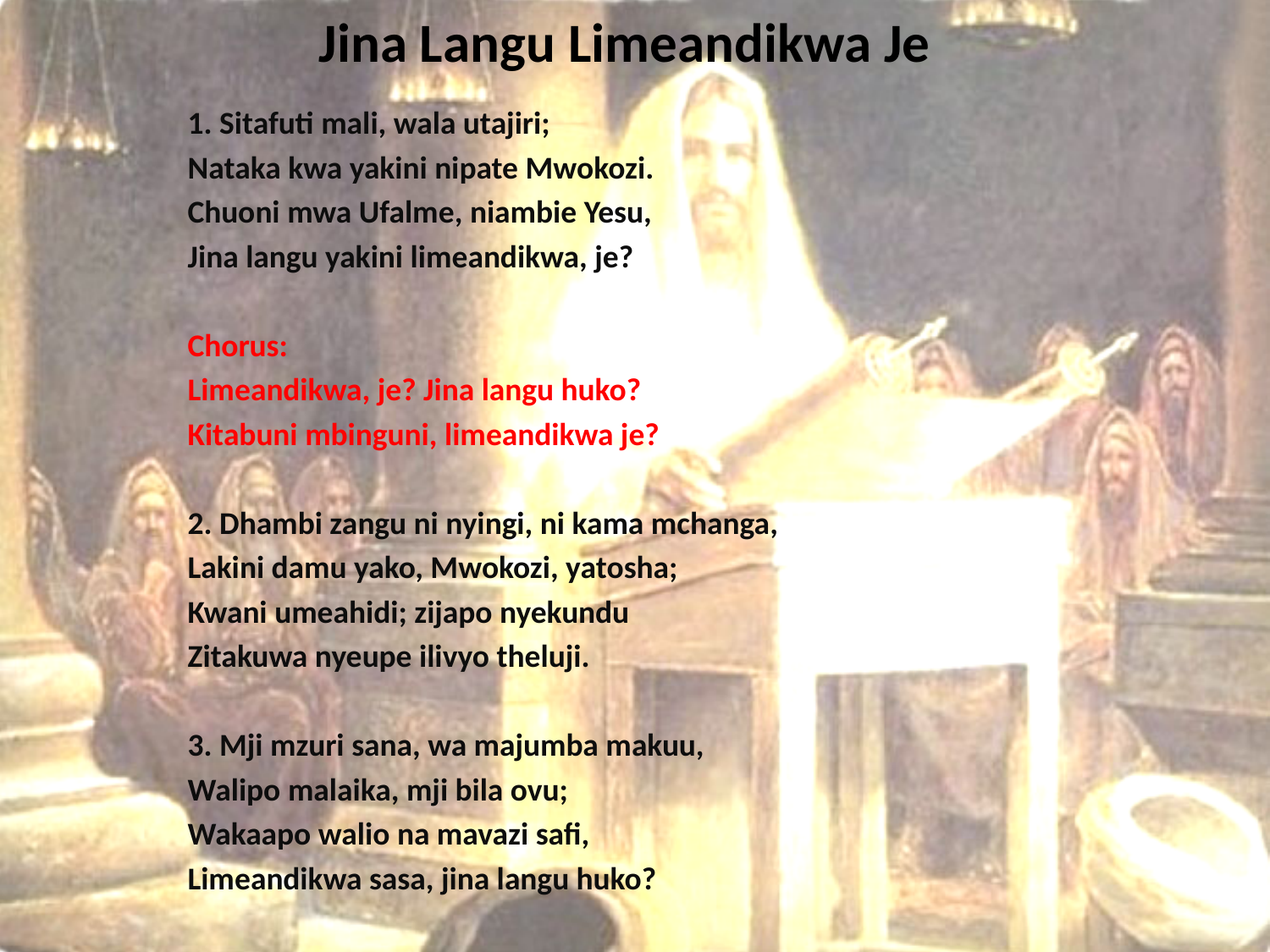

# Jina Langu Limeandikwa Je
1. Sitafuti mali, wala utajiri;
Nataka kwa yakini nipate Mwokozi.
Chuoni mwa Ufalme, niambie Yesu,
Jina langu yakini limeandikwa, je?

Chorus:
Limeandikwa, je? Jina langu huko?
Kitabuni mbinguni, limeandikwa je?

2. Dhambi zangu ni nyingi, ni kama mchanga,
Lakini damu yako, Mwokozi, yatosha;
Kwani umeahidi; zijapo nyekundu
Zitakuwa nyeupe ilivyo theluji.

3. Mji mzuri sana, wa majumba makuu,
Walipo malaika, mji bila ovu;
Wakaapo walio na mavazi safi,
Limeandikwa sasa, jina langu huko?